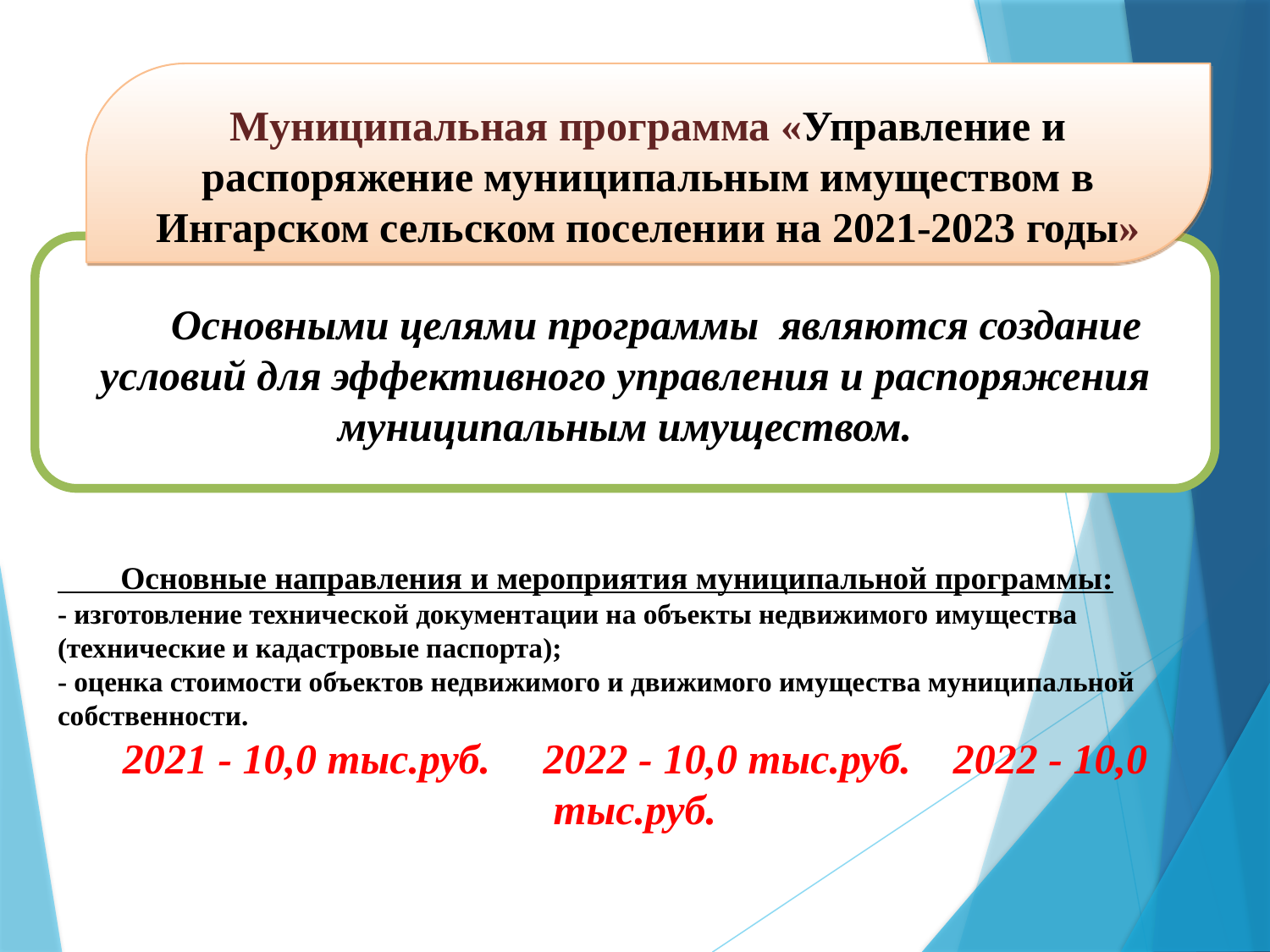

Муниципальная программа «Управление и распоряжение муниципальным имуществом в Ингарском сельском поселении на 2021-2023 годы»

Основными целями программы  являются создание условий для эффективного управления и распоряжения муниципальным имуществом.

         Основные направления и мероприятия муниципальной программы:
- изготовление технической документации на объекты недвижимого имущества (технические и кадастровые паспорта);
- оценка стоимости объектов недвижимого и движимого имущества муниципальной собственности.
2021 - 10,0 тыс.руб.     2022 - 10,0 тыс.руб.    2022 - 10,0 тыс.руб.